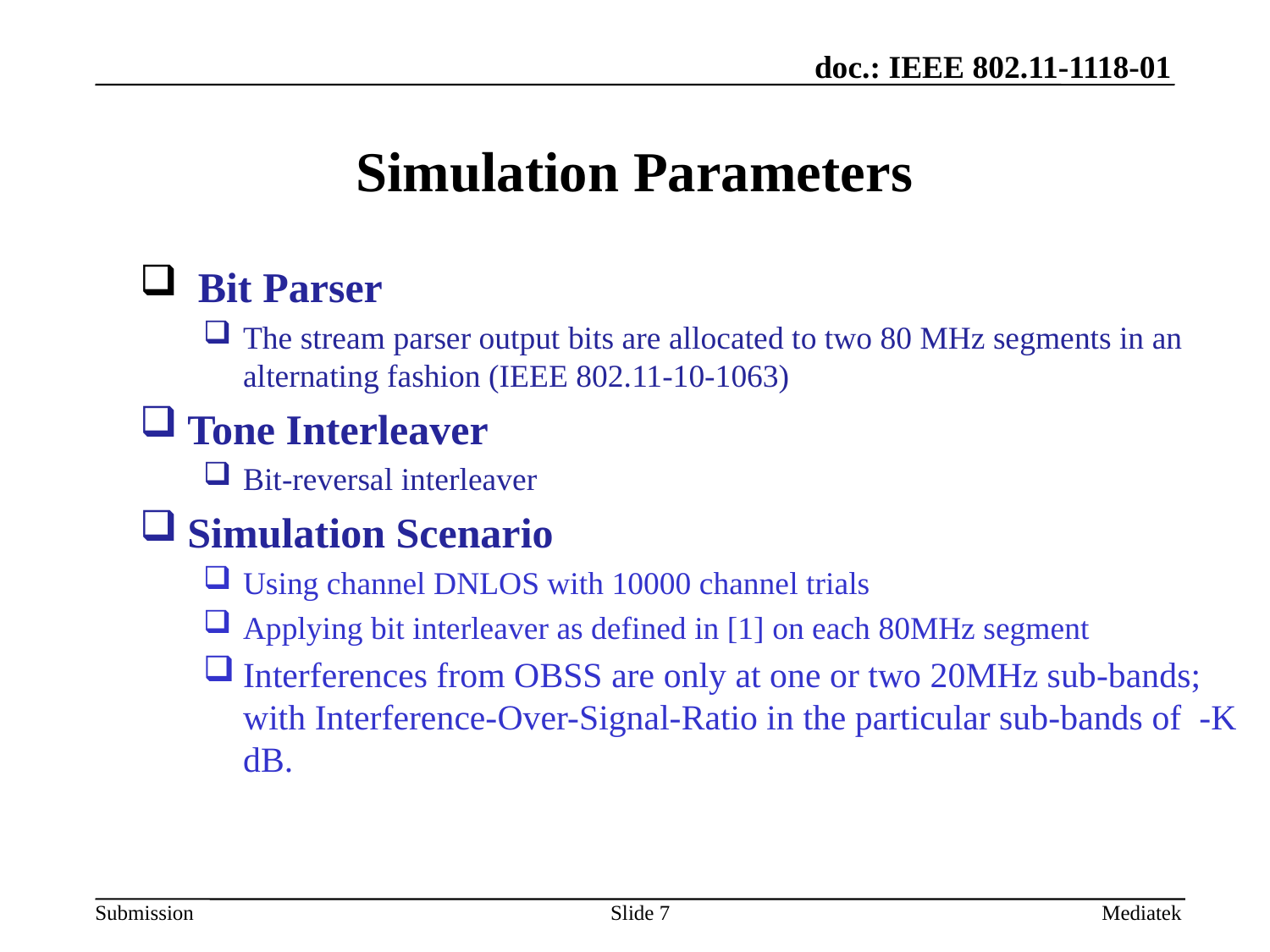

# Simulation Parameters
 Bit Parser
The stream parser output bits are allocated to two 80 MHz segments in an alternating fashion (IEEE 802.11-10-1063)
Tone Interleaver
Bit-reversal interleaver
Simulation Scenario
Using channel DNLOS with 10000 channel trials
Applying bit interleaver as defined in [1] on each 80MHz segment
Interferences from OBSS are only at one or two 20MHz sub-bands; with Interference-Over-Signal-Ratio in the particular sub-bands of  -K dB.
Slide 7
Mediatek